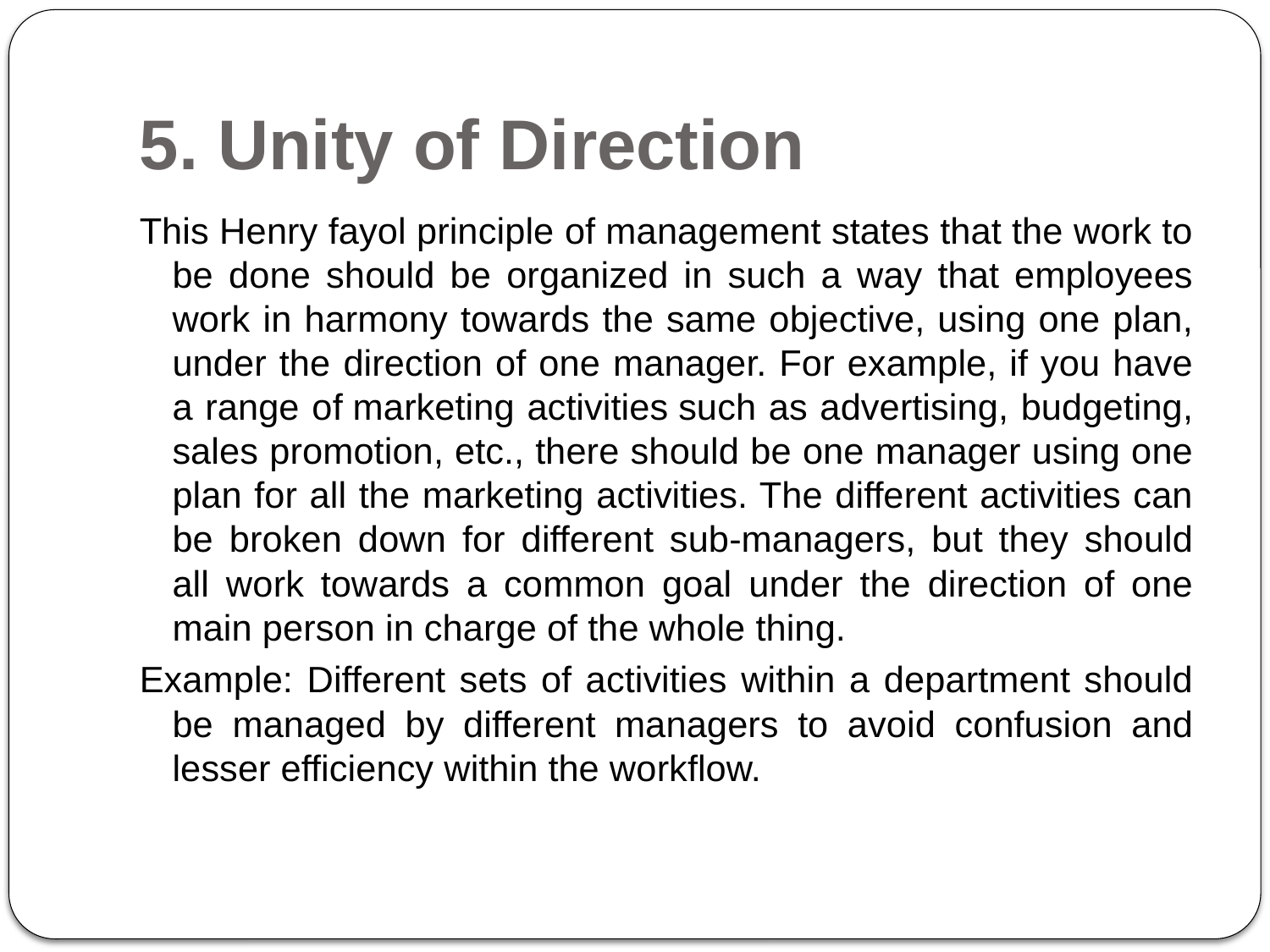

# 5. Unity of Direction
This Henry fayol principle of management states that the work to be done should be organized in such a way that employees work in harmony towards the same objective, using one plan, under the direction of one manager. For example, if you have a range of marketing activities such as advertising, budgeting, sales promotion, etc., there should be one manager using one plan for all the marketing activities. The different activities can be broken down for different sub-managers, but they should all work towards a common goal under the direction of one main person in charge of the whole thing.
Example: Different sets of activities within a department should be managed by different managers to avoid confusion and lesser efficiency within the workflow.